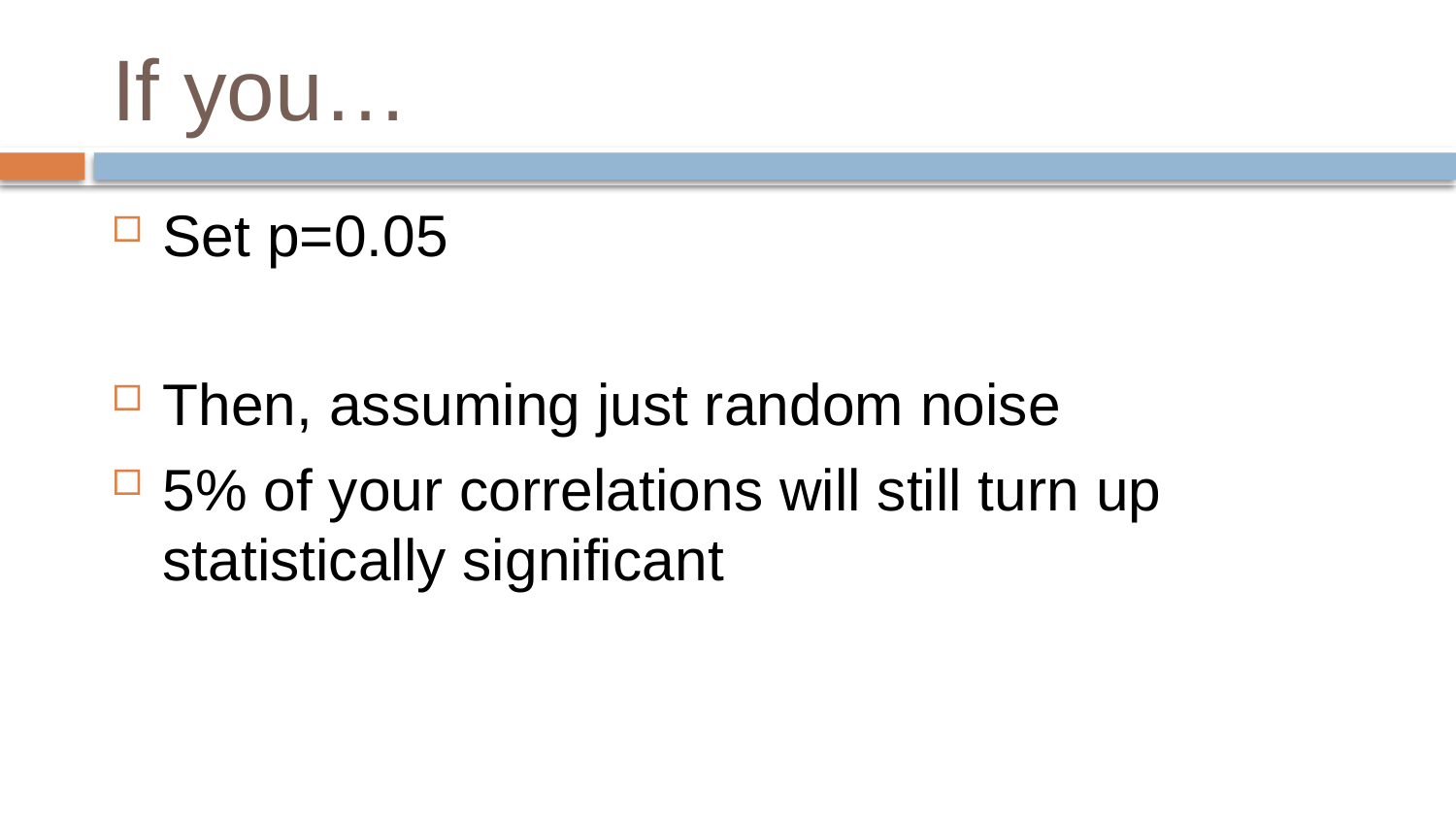

# If you…
Set p=0.05

Then, assuming just random noise
5% of your correlations will still turn up statistically significant